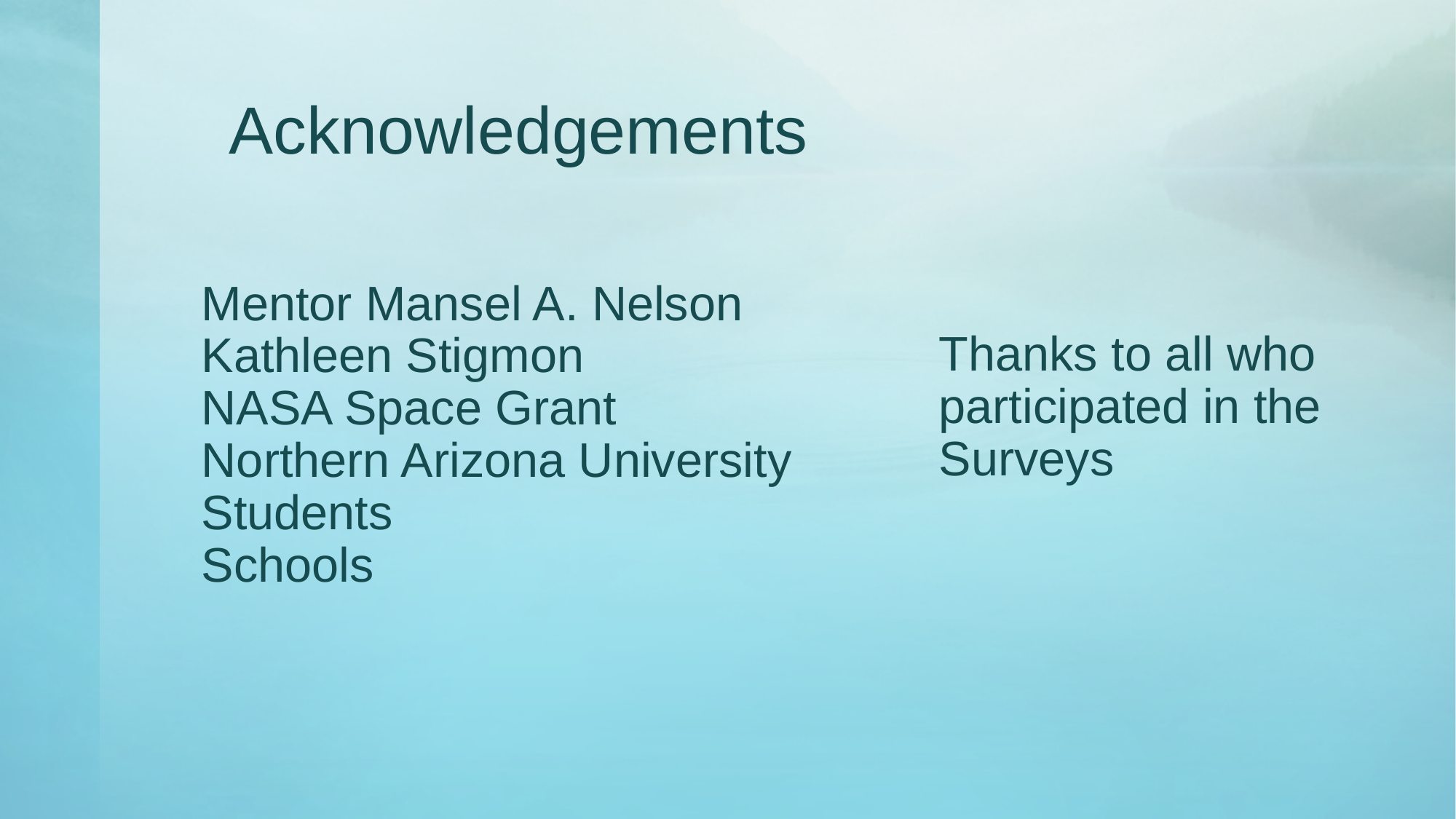

Acknowledgements
# Thanks to all who participated in the Surveys
Mentor Mansel A. Nelson
Kathleen Stigmon
NASA Space Grant
Northern Arizona University
Students
Schools